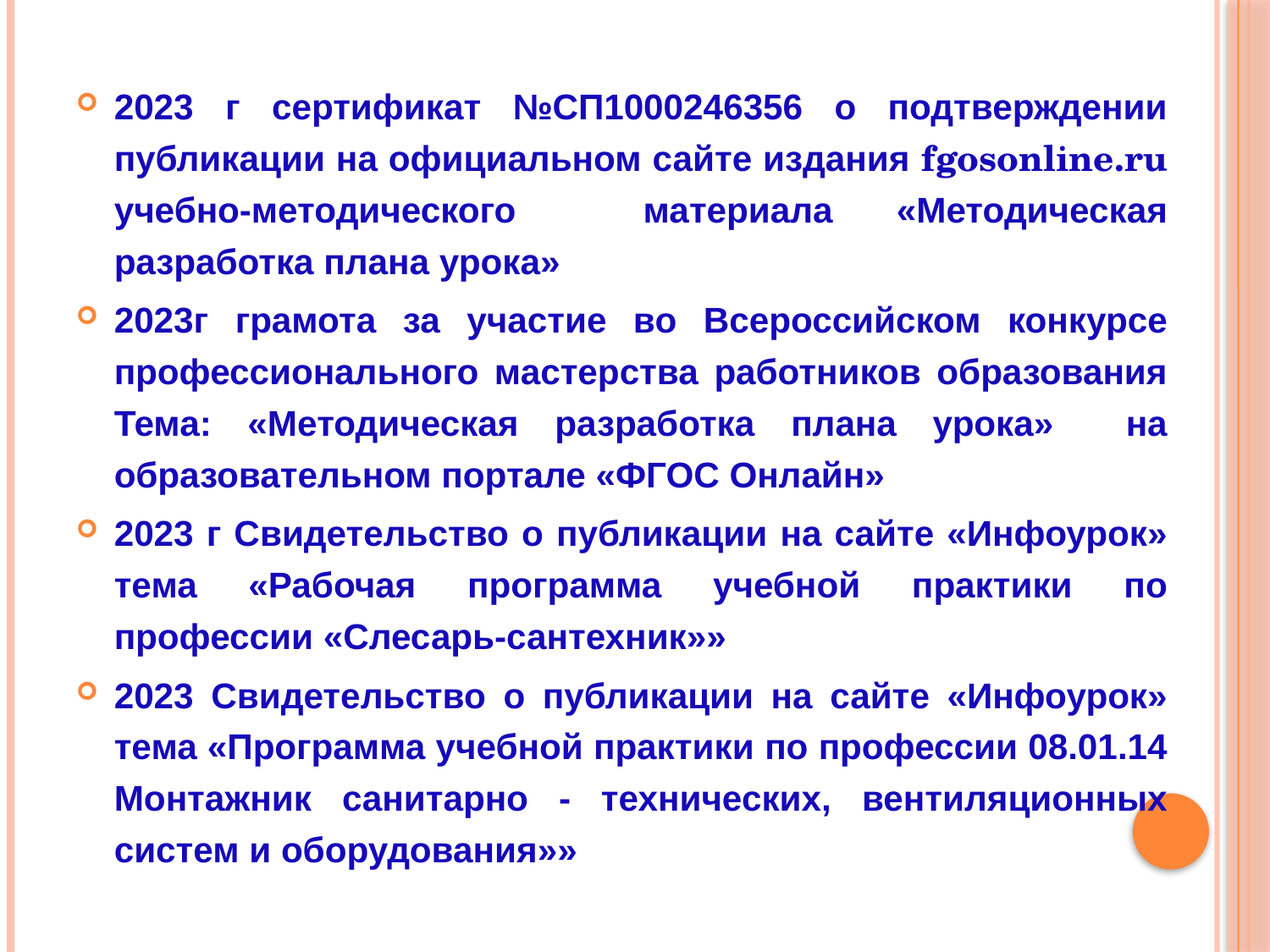

2023 г сертификат №СП1000246356 о подтверждении публикации на официальном сайте издания fgosonline.ru учебно-методического  материала «Методическая разработка плана урока»
2023г грамота за участие во Всероссийском конкурсе профессионального мастерства работников образования Тема: «Методическая разработка плана урока»  на образовательном портале «ФГОС Онлайн»
2023 г Свидетельство о публикации на сайте «Инфоурок» тема «Рабочая программа учебной практики по профессии «Слесарь-сантехник»»
2023 Свидетельство о публикации на сайте «Инфоурок» тема «Программа учебной практики по профессии 08.01.14 Монтажник санитарно - технических, вентиляционных систем и оборудования»»